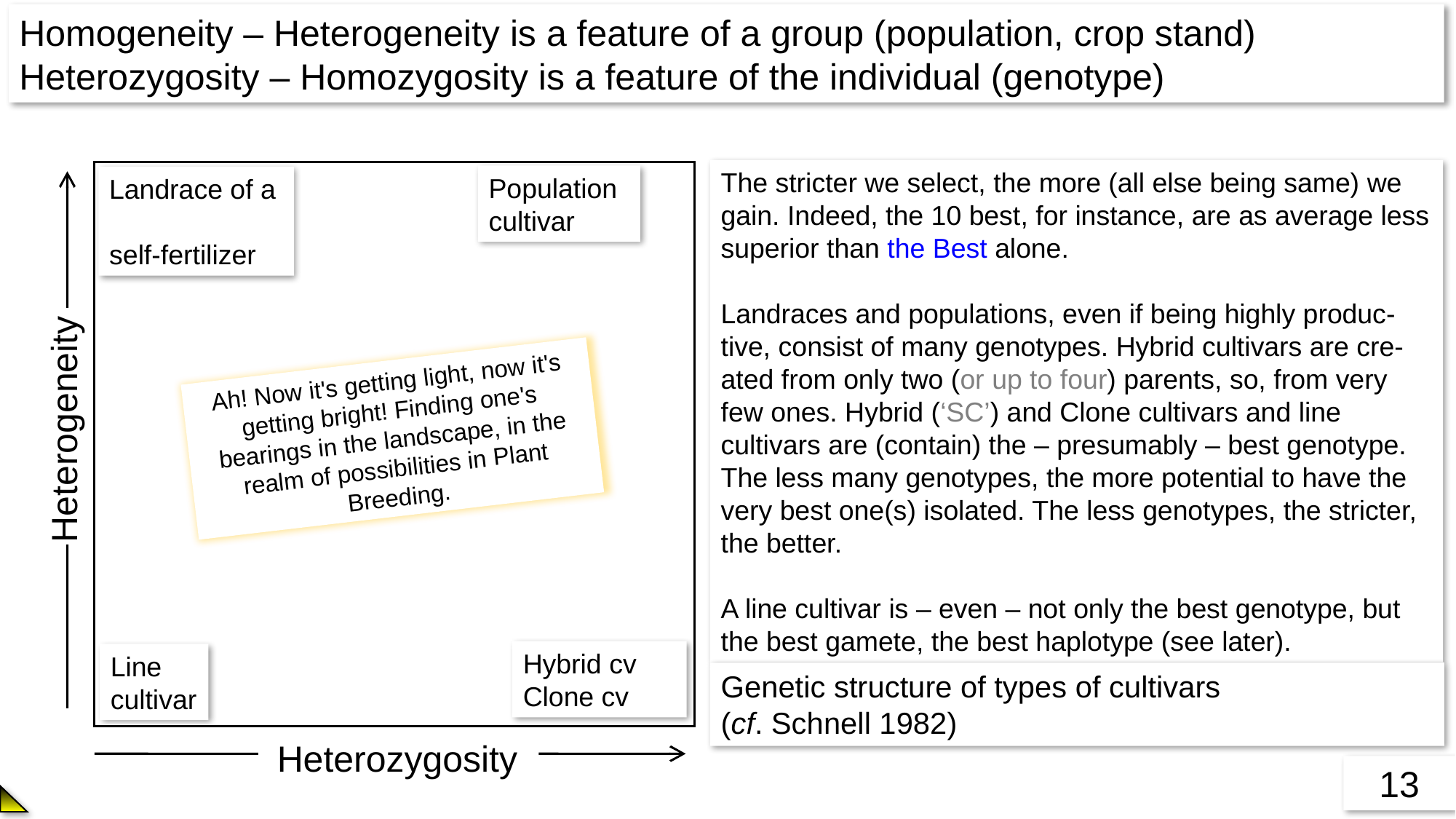

Homogeneity – Heterogeneity is a feature of a group (population, crop stand)
Heterozygosity – Homozygosity is a feature of the individual (genotype)
The stricter we select, the more (all else being same) we gain. Indeed, the 10 best, for instance, are as average less superior than the Best alone.
Landraces and populations, even if being highly produc-tive, consist of many genotypes. Hybrid cultivars are cre-ated from only two (or up to four) parents, so, from very few ones. Hybrid (‘SC’) and Clone cultivars and line cultivars are (contain) the – presumably – best genotype. The less many genotypes, the more potential to have the very best one(s) isolated. The less genotypes, the stricter, the better.

A line cultivar is – even – not only the best genotype, but the best gamete, the best haplotype (see later).

Population cultivar
Landrace of a
self-fertilizer

Ah! Now it's getting light, now it's getting bright! Finding one's bearings in the landscape, in the realm of possibilities in Plant Breeding.
Heterogeneity

Hybrid cv
Clone cv
Line
cultivar
Genetic structure of types of cultivars
(cf. Schnell 1982)
Heterozygosity

13